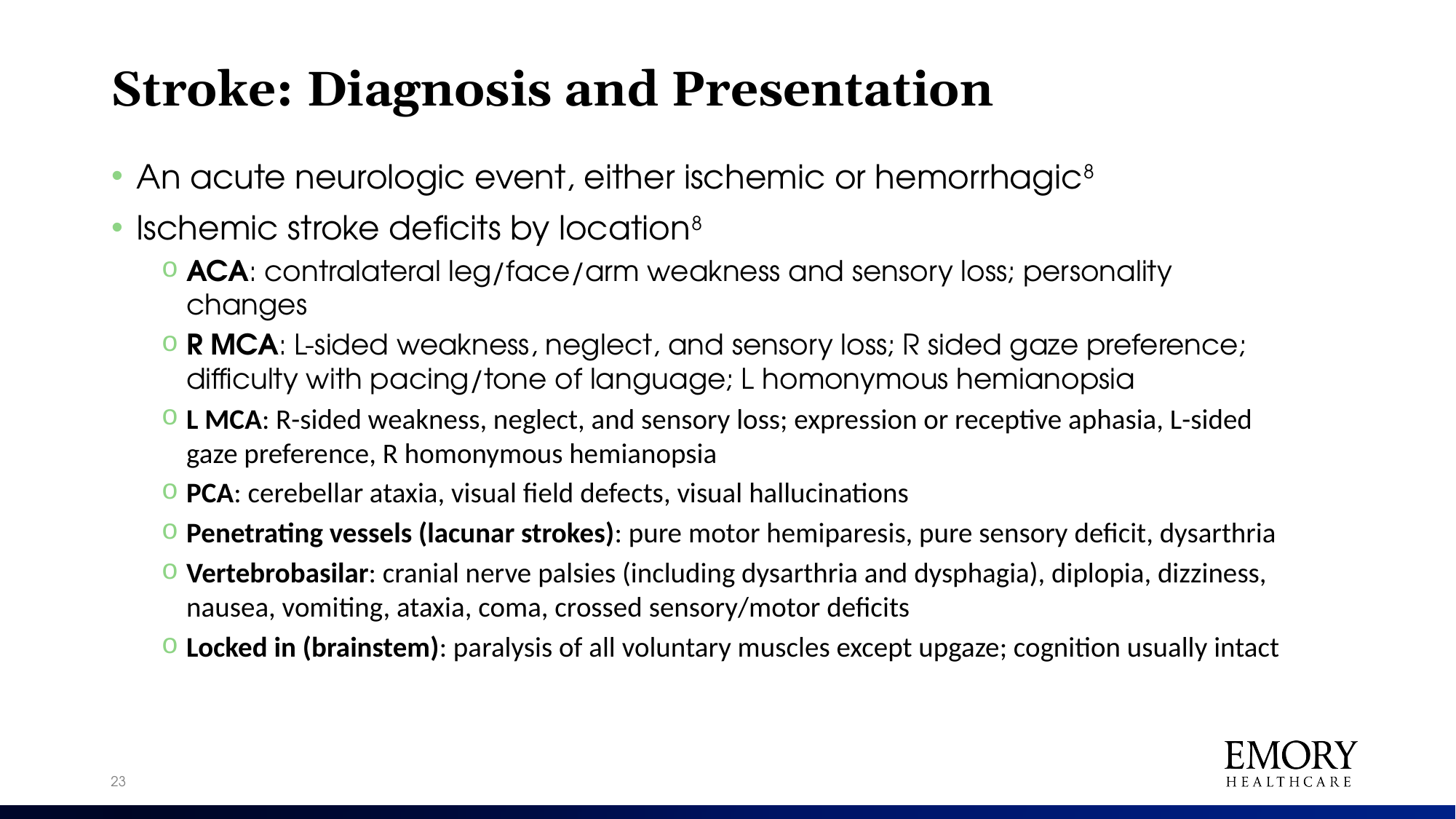

# Stroke: Diagnosis and Presentation
An acute neurologic event, either ischemic or hemorrhagic8
Ischemic stroke deficits by location8
ACA: contralateral leg/face/arm weakness and sensory loss; personality changes
R MCA: L-sided weakness, neglect, and sensory loss; R sided gaze preference; difficulty with pacing/tone of language; L homonymous hemianopsia
L MCA: R-sided weakness, neglect, and sensory loss; expression or receptive aphasia, L-sided gaze preference, R homonymous hemianopsia
PCA: cerebellar ataxia, visual field defects, visual hallucinations
Penetrating vessels (lacunar strokes): pure motor hemiparesis, pure sensory deficit, dysarthria
Vertebrobasilar: cranial nerve palsies (including dysarthria and dysphagia), diplopia, dizziness, nausea, vomiting, ataxia, coma, crossed sensory/motor deficits
Locked in (brainstem): paralysis of all voluntary muscles except upgaze; cognition usually intact